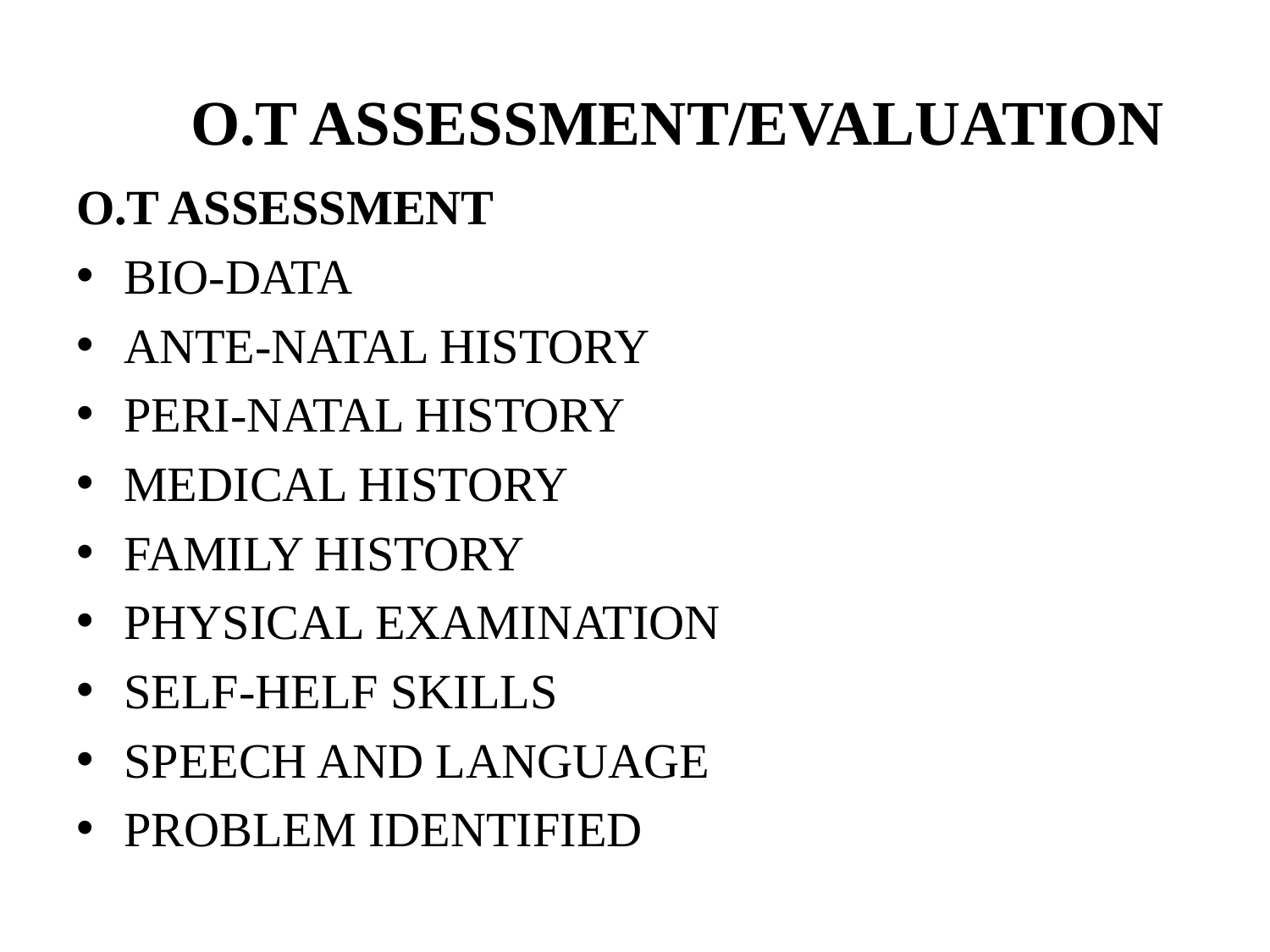

# O.T ASSESSMENT/EVALUATION
O.T ASSESSMENT
BIO-DATA
ANTE-NATAL HISTORY
PERI-NATAL HISTORY
MEDICAL HISTORY
FAMILY HISTORY
PHYSICAL EXAMINATION
SELF-HELF SKILLS
SPEECH AND LANGUAGE
PROBLEM IDENTIFIED